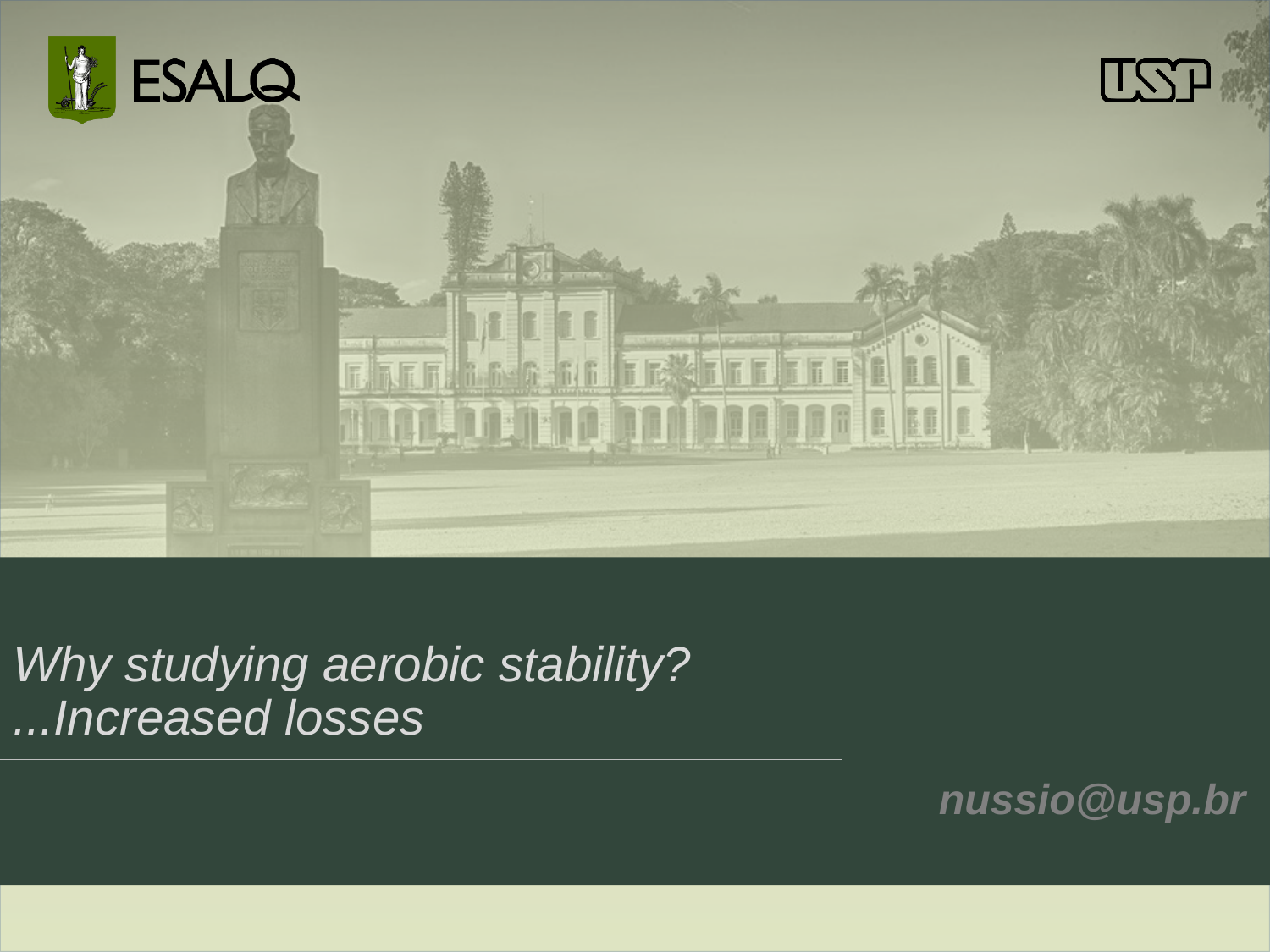

# Why studying aerobic stability? ...Increased losses
nussio@usp.br